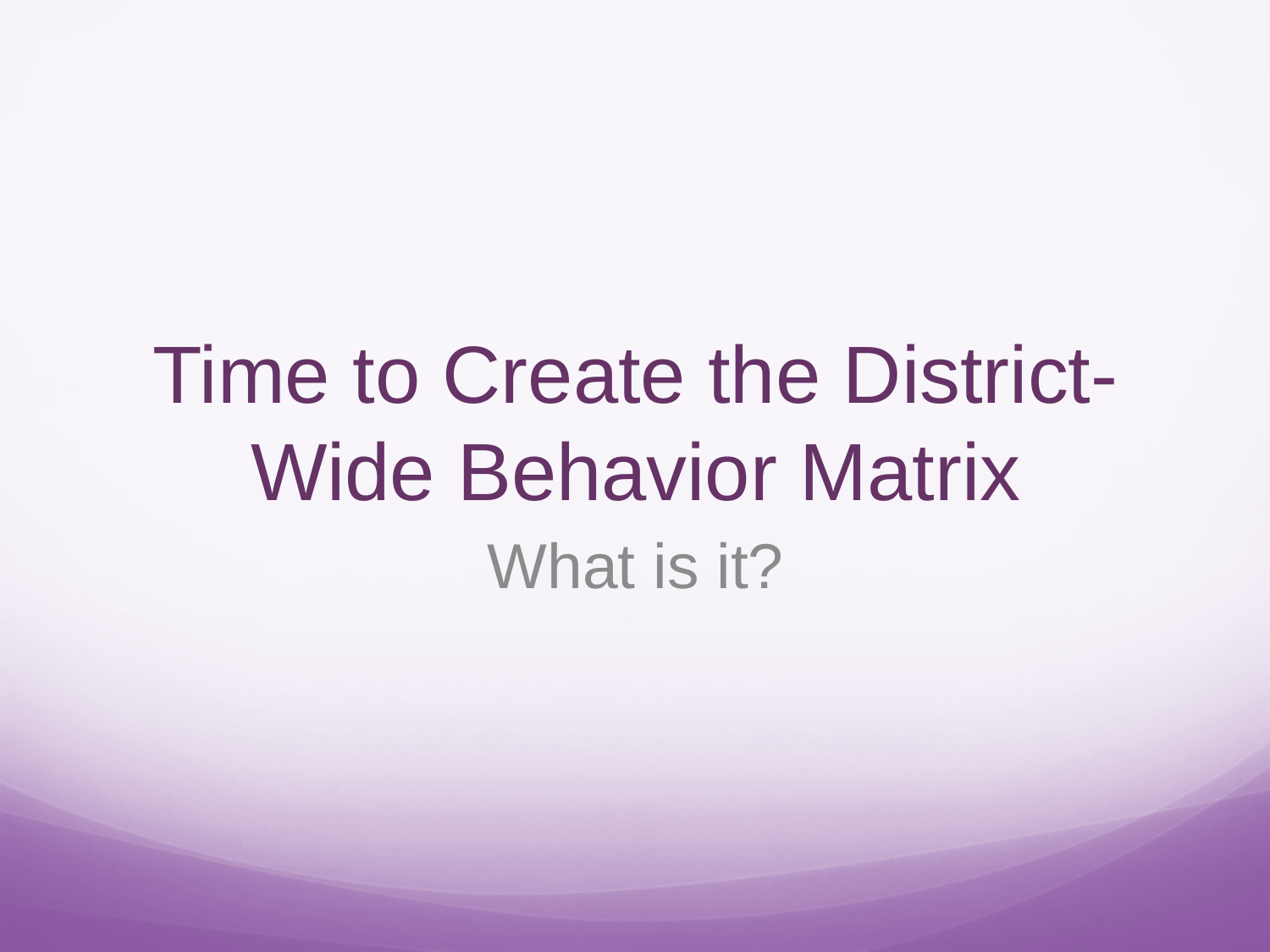

# Time to Create the District-Wide Behavior Matrix
What is it?